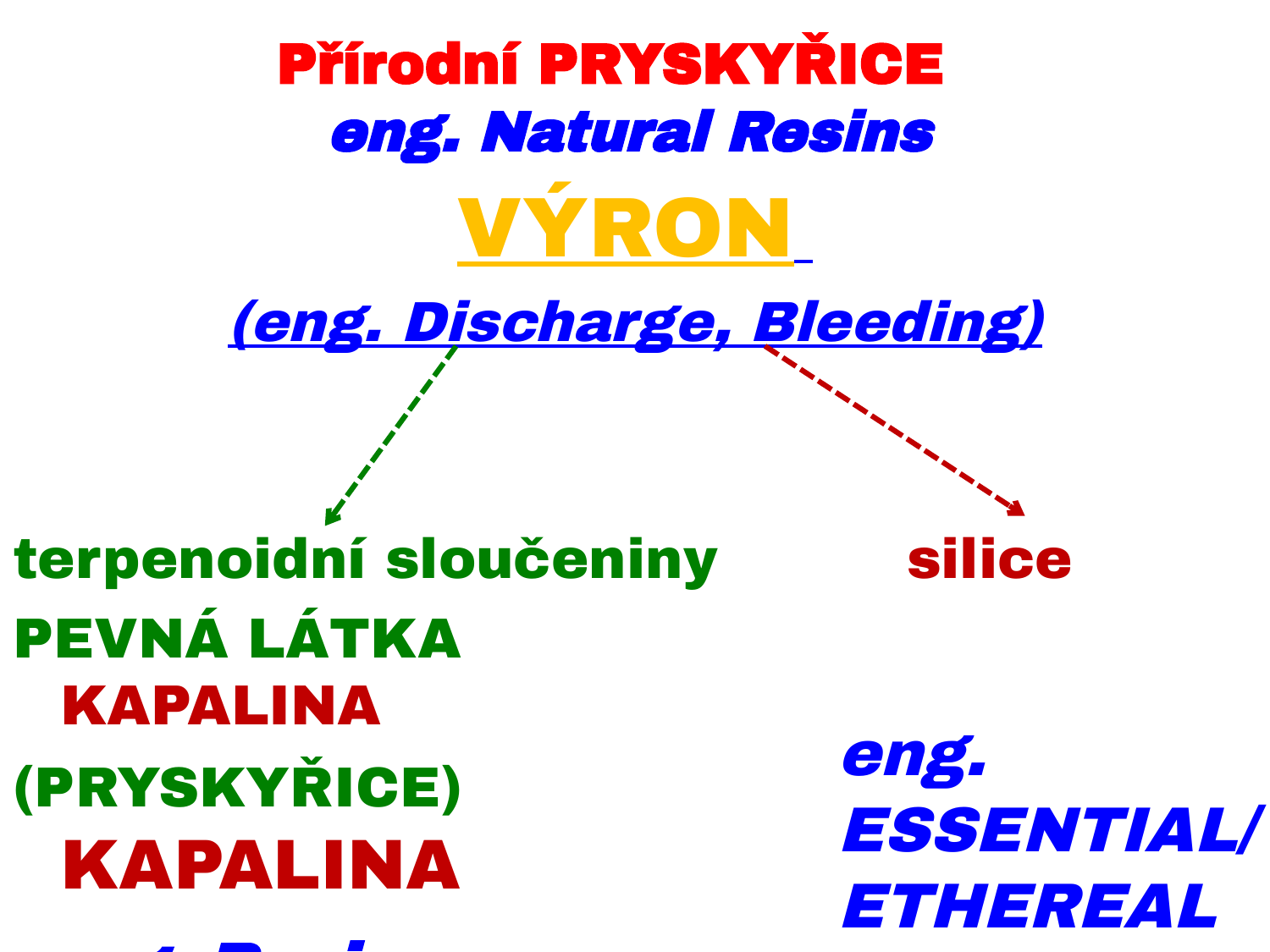

# Přírodní PRYSKYŘICE eng. Natural Resins
Výron
(eng. Discharge, Bleeding)

terpenoidní sloučeniny          silice
pevná látka 				kapalina
(PRYSKYŘICE)                     kapalina
 eng. Resin

eng. essential/
ethereal oil
18.09.2022
PŘÍRODNÍ POLYMERY PŘF MU  2 2022
30